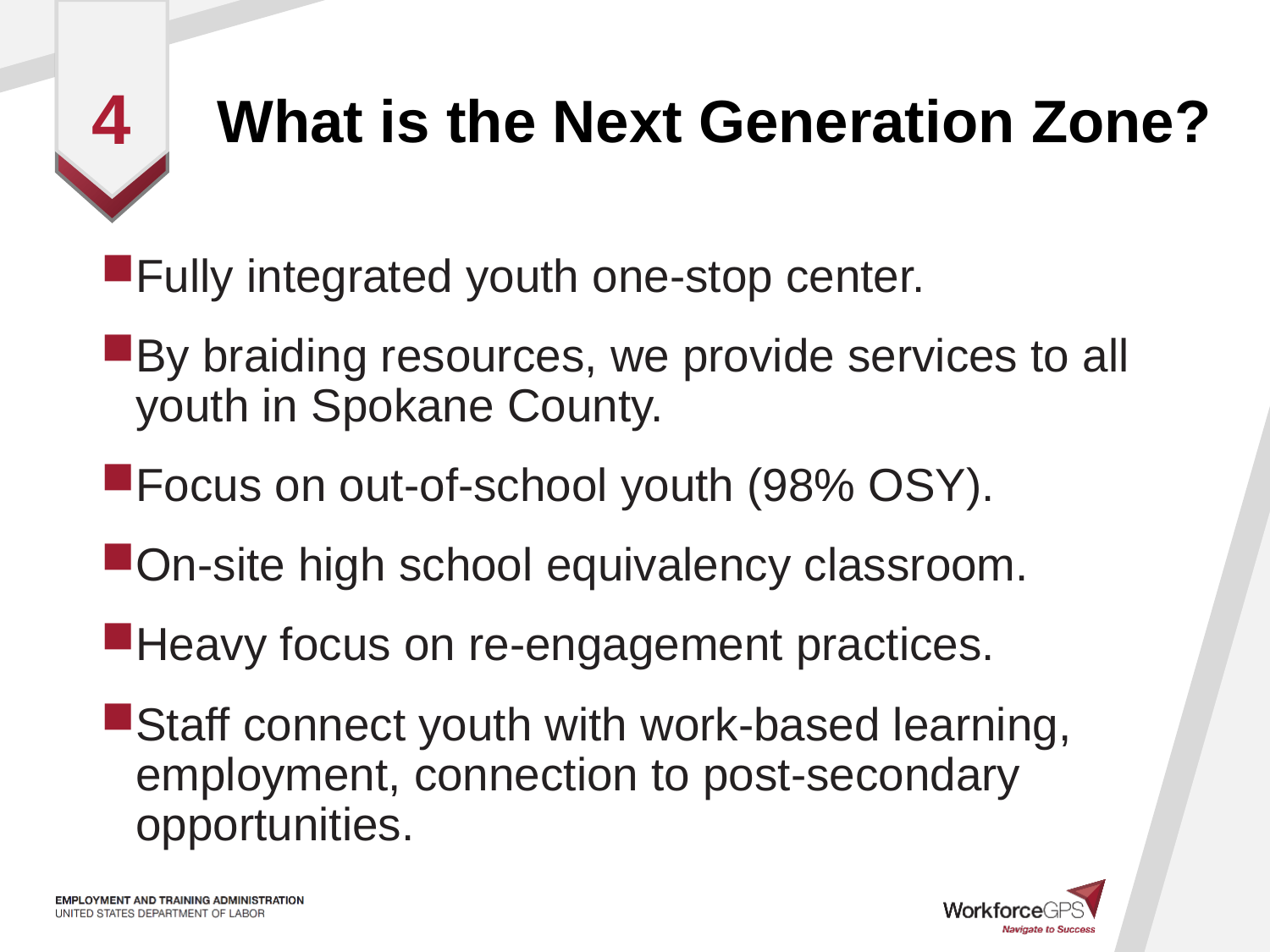

# What is the Next Generation Zone?
4
Fully integrated youth one-stop center.
By braiding resources, we provide services to all youth in Spokane County.
Focus on out-of-school youth (98% OSY).
On-site high school equivalency classroom.
Heavy focus on re-engagement practices.
Staff connect youth with work-based learning, employment, connection to post-secondary opportunities.